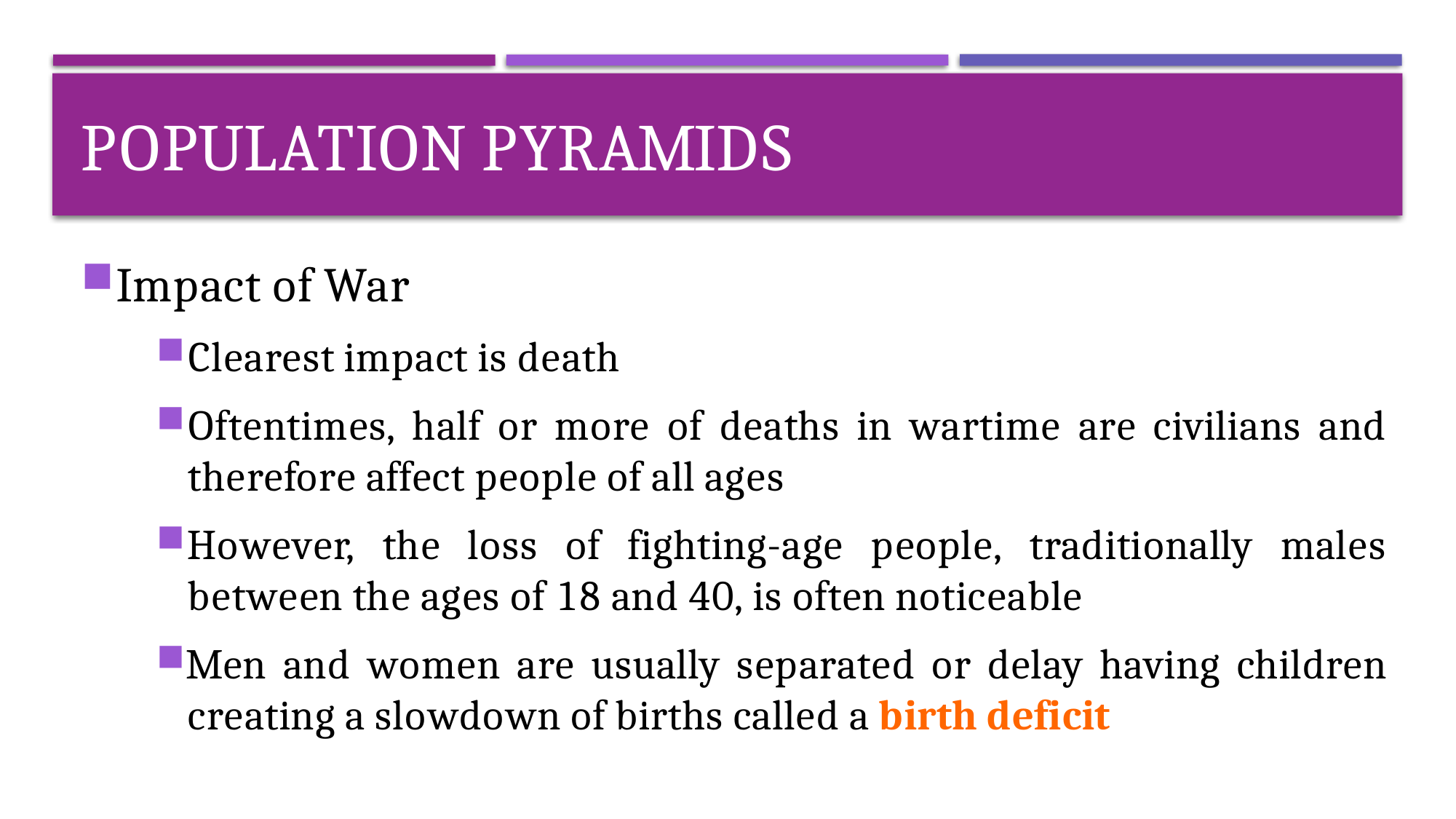

# Population Pyramids
Impact of War
Clearest impact is death
Oftentimes, half or more of deaths in wartime are civilians and therefore affect people of all ages
However, the loss of fighting-age people, traditionally males between the ages of 18 and 40, is often noticeable
Men and women are usually separated or delay having children creating a slowdown of births called a birth deficit